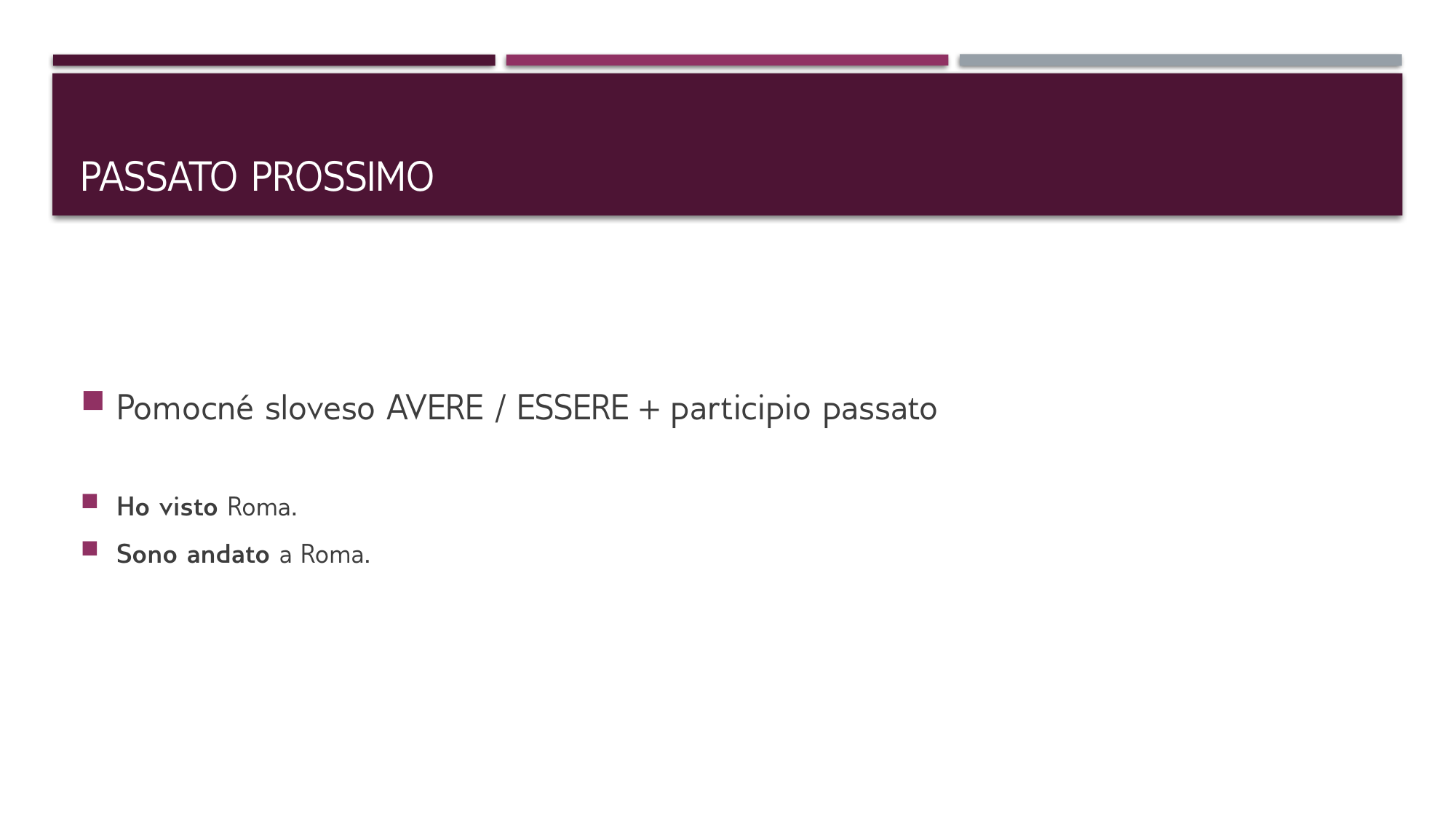

# Passato prossimo
Pomocné sloveso AVERE / ESSERE + participio passato

Ho visto Roma.
Sono andato a Roma.